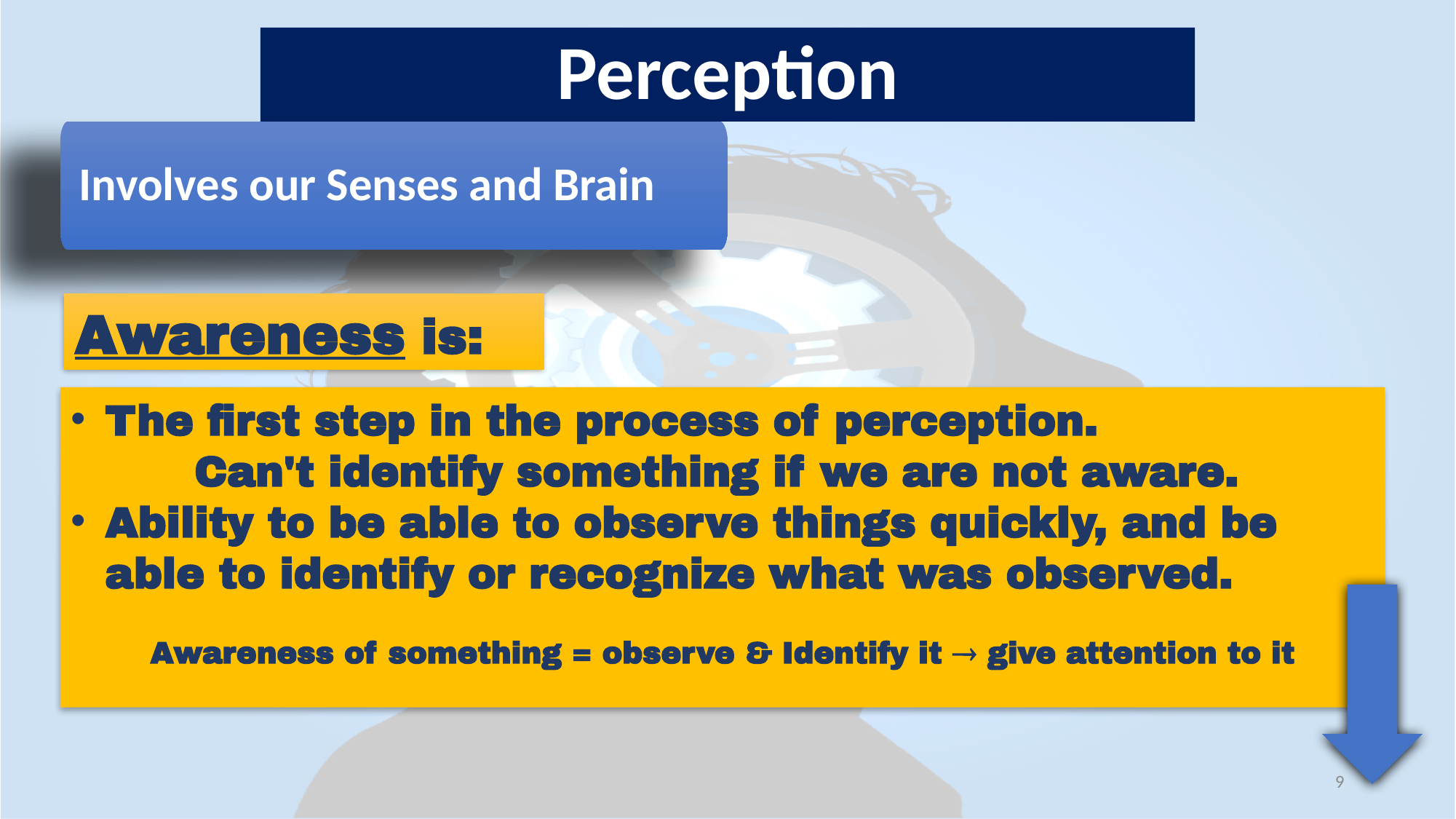

# Perception
Involves our Senses and Brain
Awareness is:
The first step in the process of perception.
	 Can't identify something if we are not aware.
Ability to be able to observe things quickly, and be able to identify or recognize what was observed.

Awareness of something = observe & Identify it → give attention to it

9